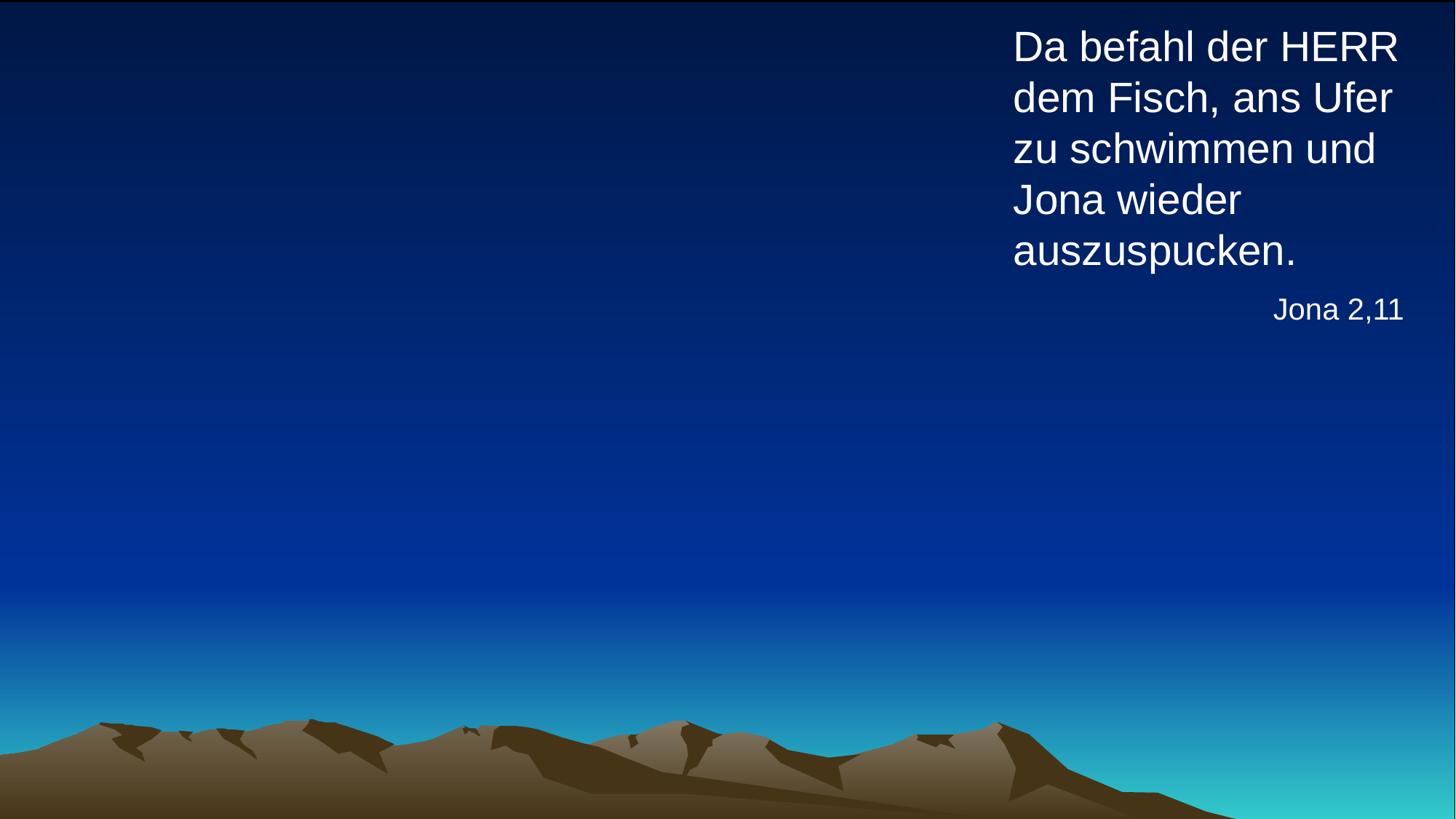

# Da befahl der HERR dem Fisch, ans Ufer zu schwimmen und Jona wieder auszuspucken.
Jona 2,11